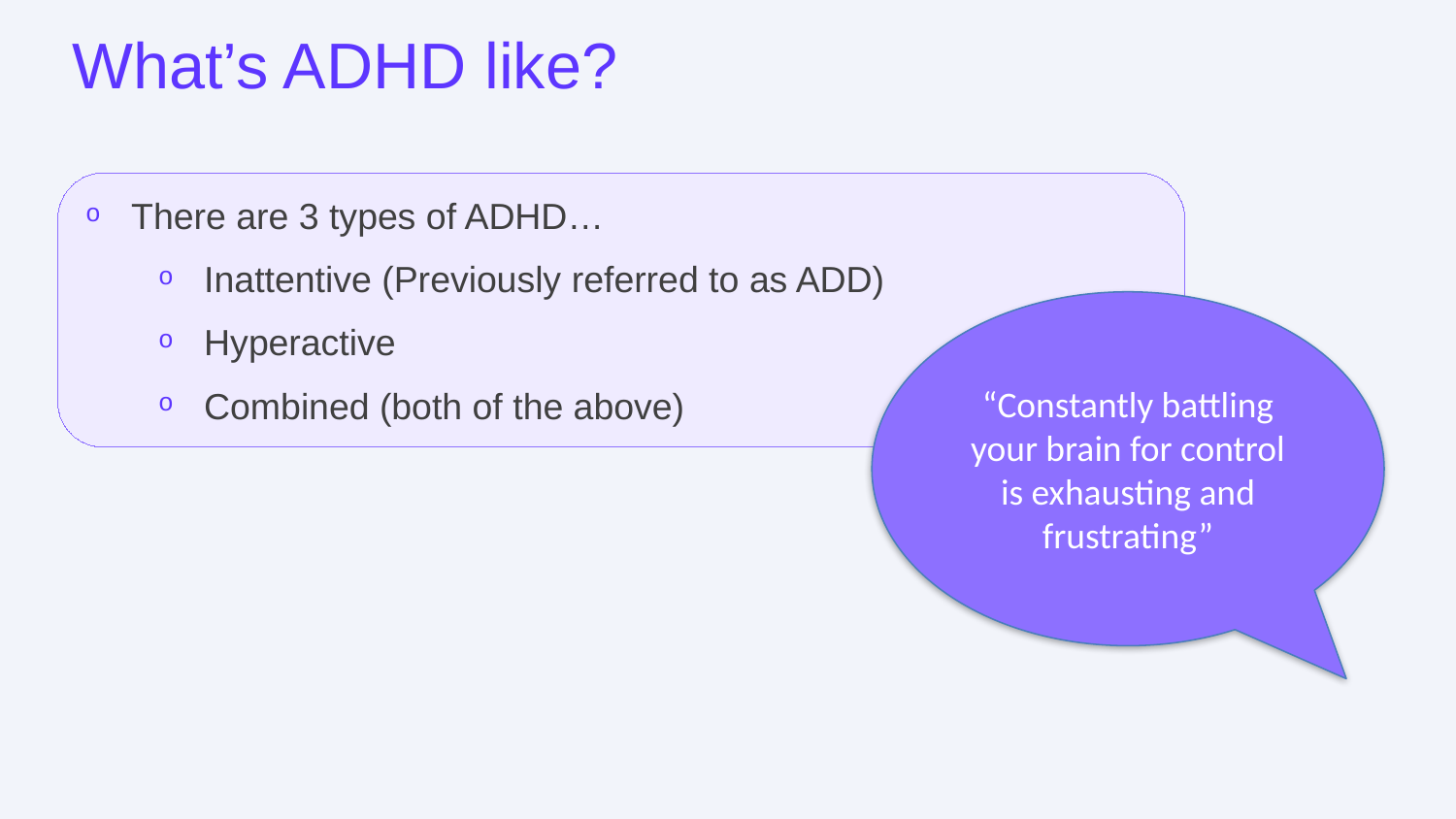

# What’s ADHD like?
There are 3 types of ADHD…
Inattentive (Previously referred to as ADD)
Hyperactive
Combined (both of the above)
“Constantly battling your brain for control is exhausting and frustrating”